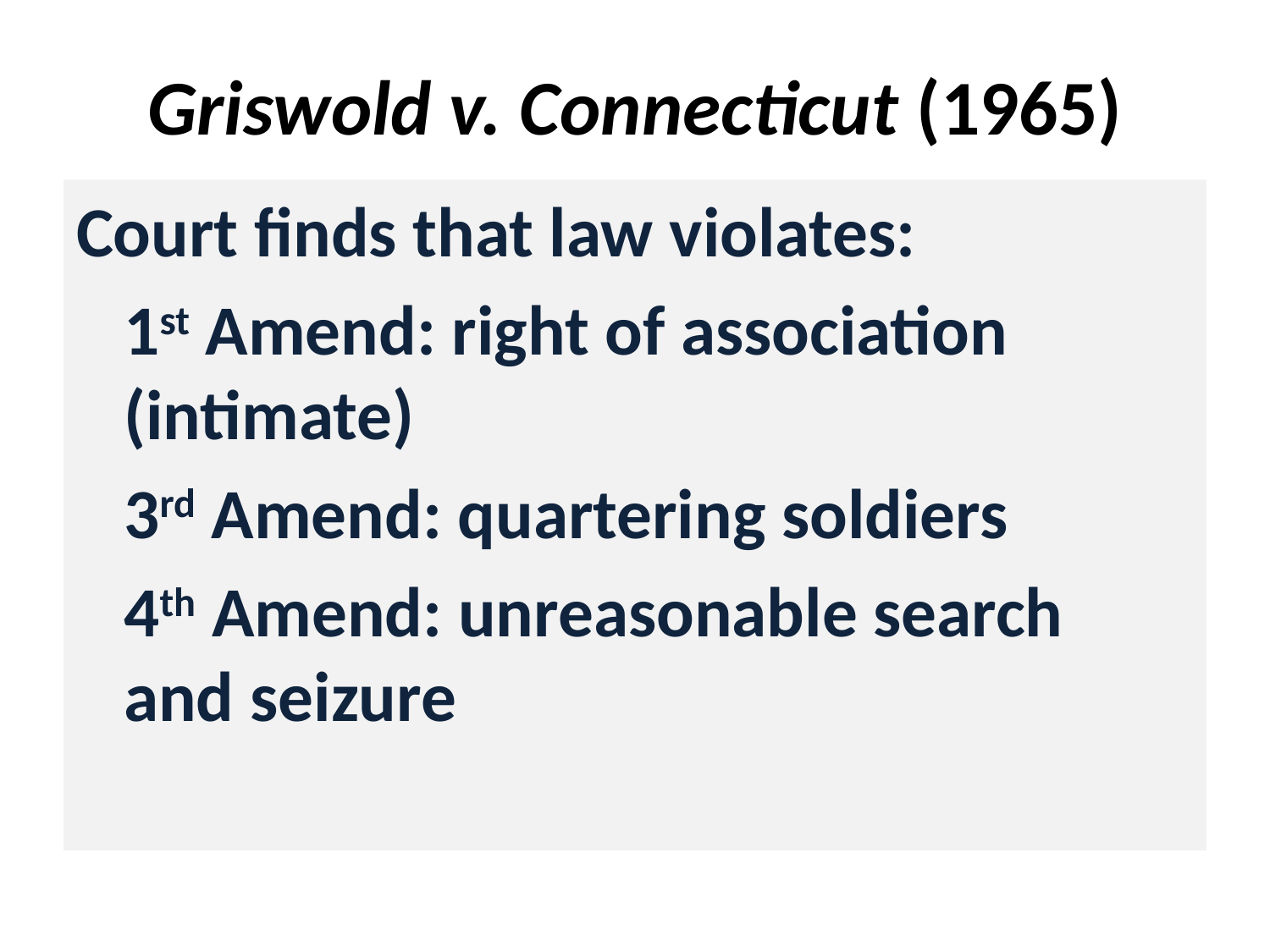

# Griswold v. Connecticut (1965)
Court finds that law violates:
	1st Amend: right of association 	(intimate)
	3rd Amend: quartering soldiers
	4th Amend: unreasonable search 	and seizure